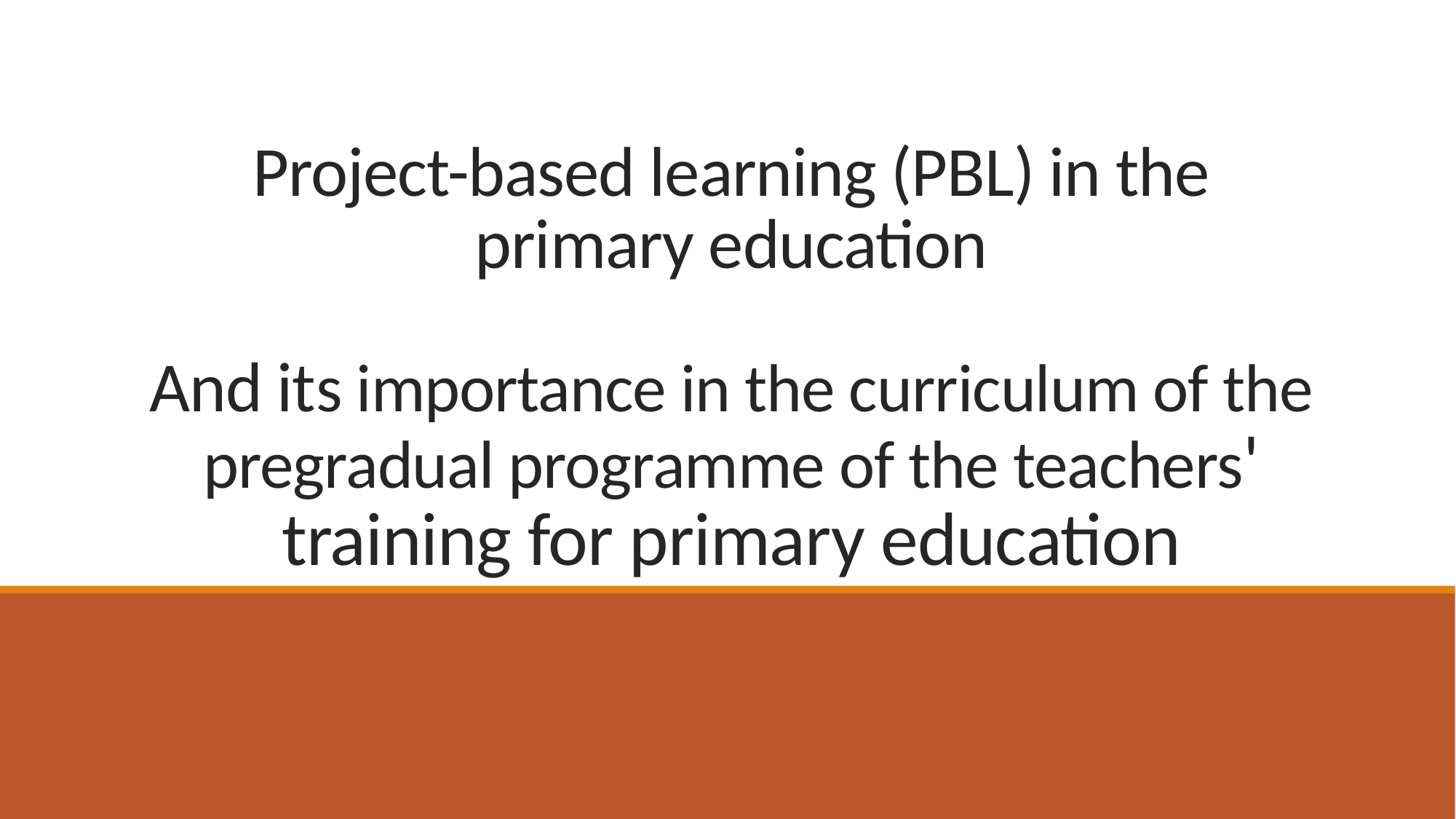

# Project-based learning (PBL) in the primary education And its importance in the curriculum of the pregradual programme of the teachers' training for primary education